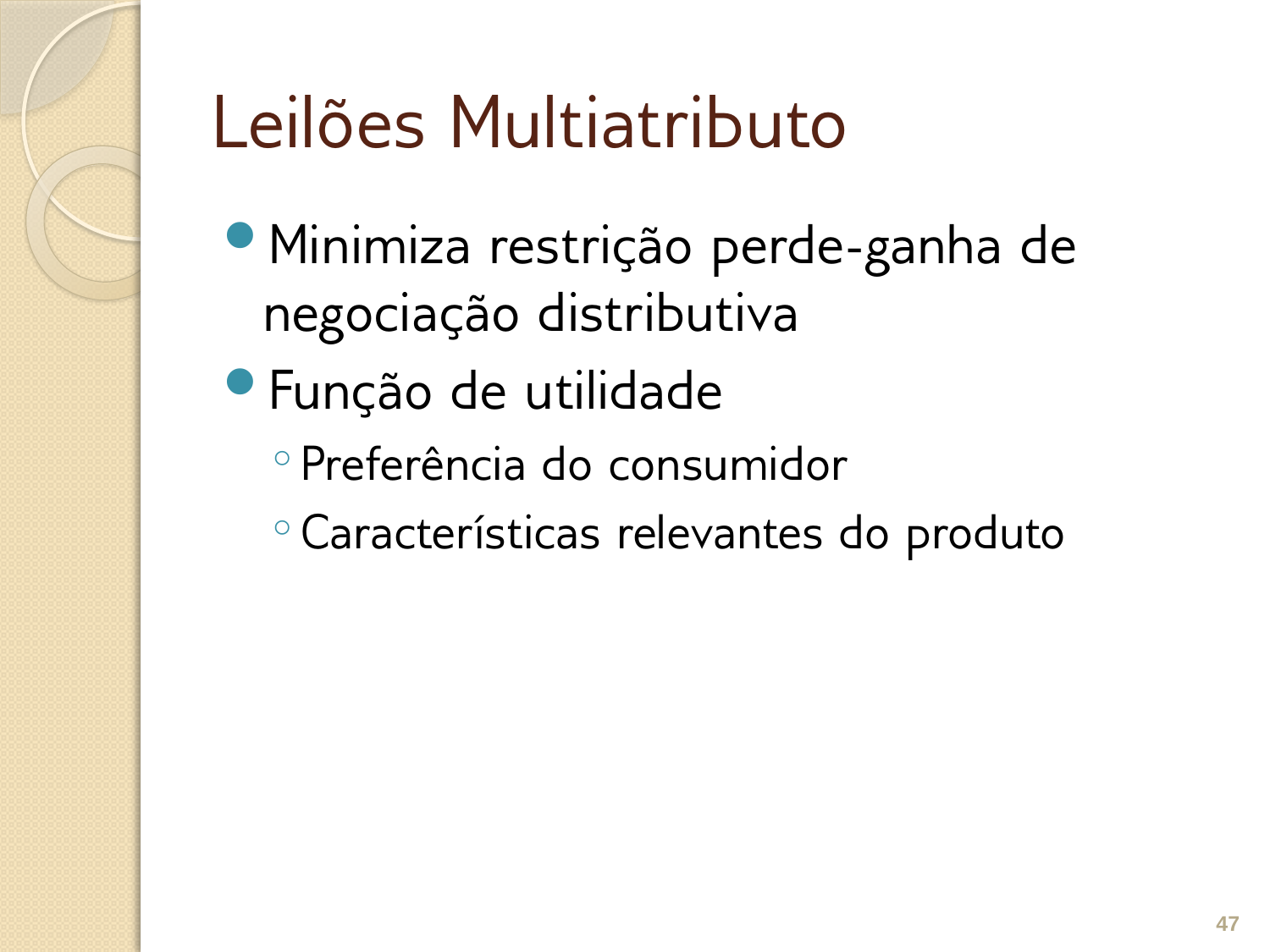

# Leilões Multiatributo
Minimiza restrição perde-ganha de negociação distributiva
Função de utilidade
Preferência do consumidor
Características relevantes do produto
47